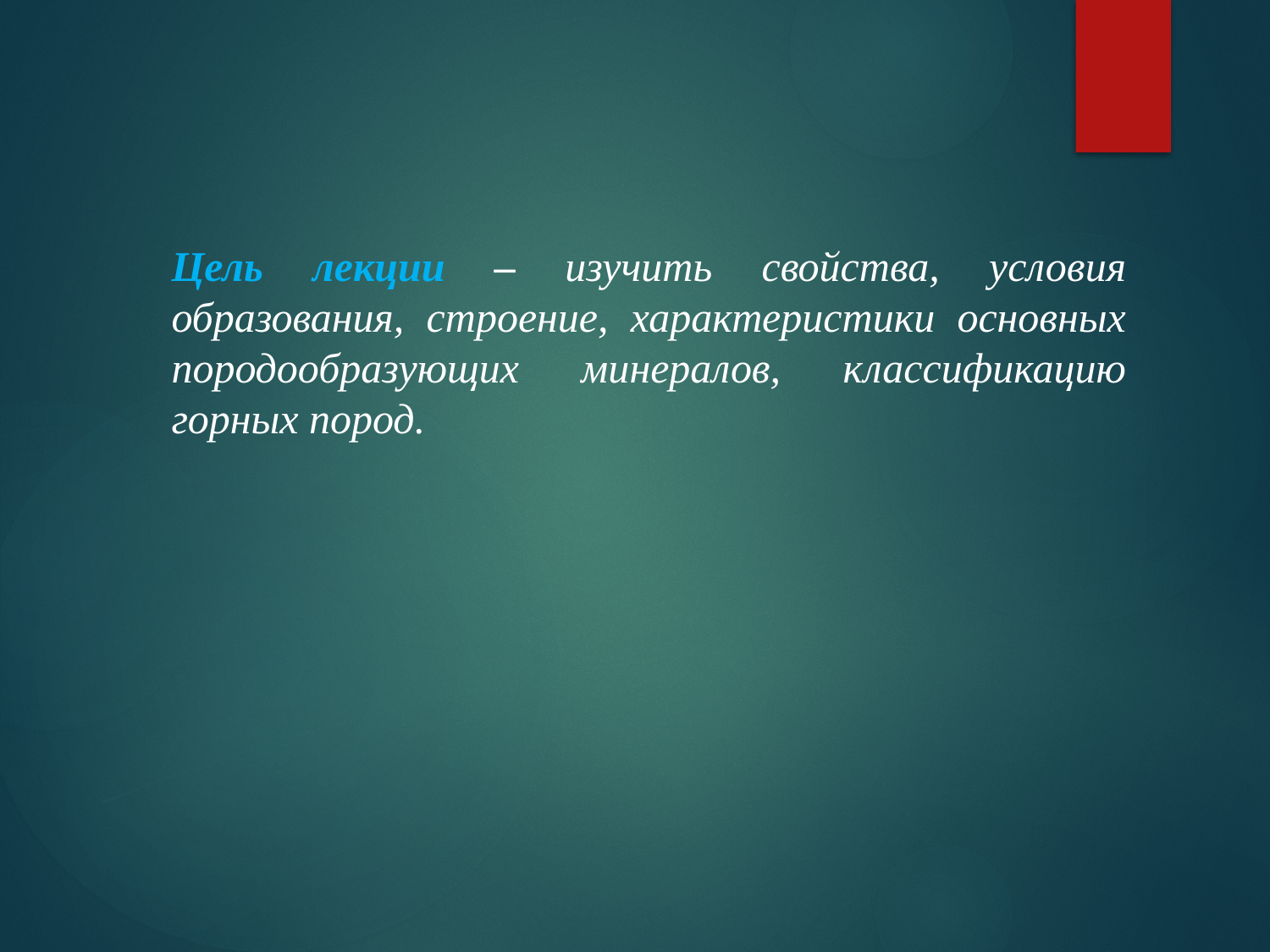

Цель лекции – изучить свойства, условия образования, строение, характеристики основных породообразующих минералов, классификацию горных пород.